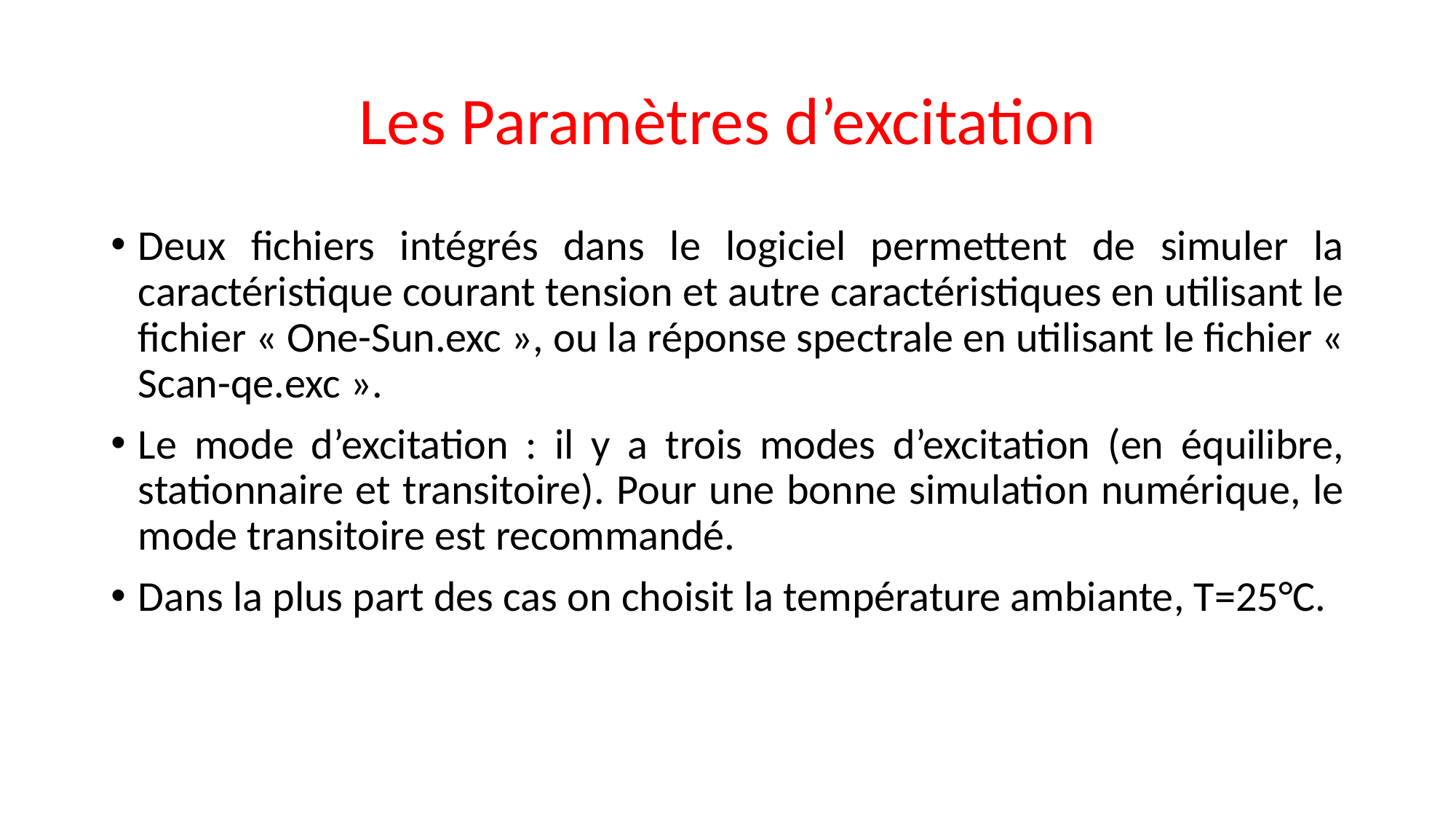

# Les Paramètres d’excitation
Deux fichiers intégrés dans le logiciel permettent de simuler la caractéristique courant tension et autre caractéristiques en utilisant le fichier « One-Sun.exc », ou la réponse spectrale en utilisant le fichier « Scan-qe.exc ».
Le mode d’excitation : il y a trois modes d’excitation (en équilibre, stationnaire et transitoire). Pour une bonne simulation numérique, le mode transitoire est recommandé.
Dans la plus part des cas on choisit la température ambiante, T=25°C.